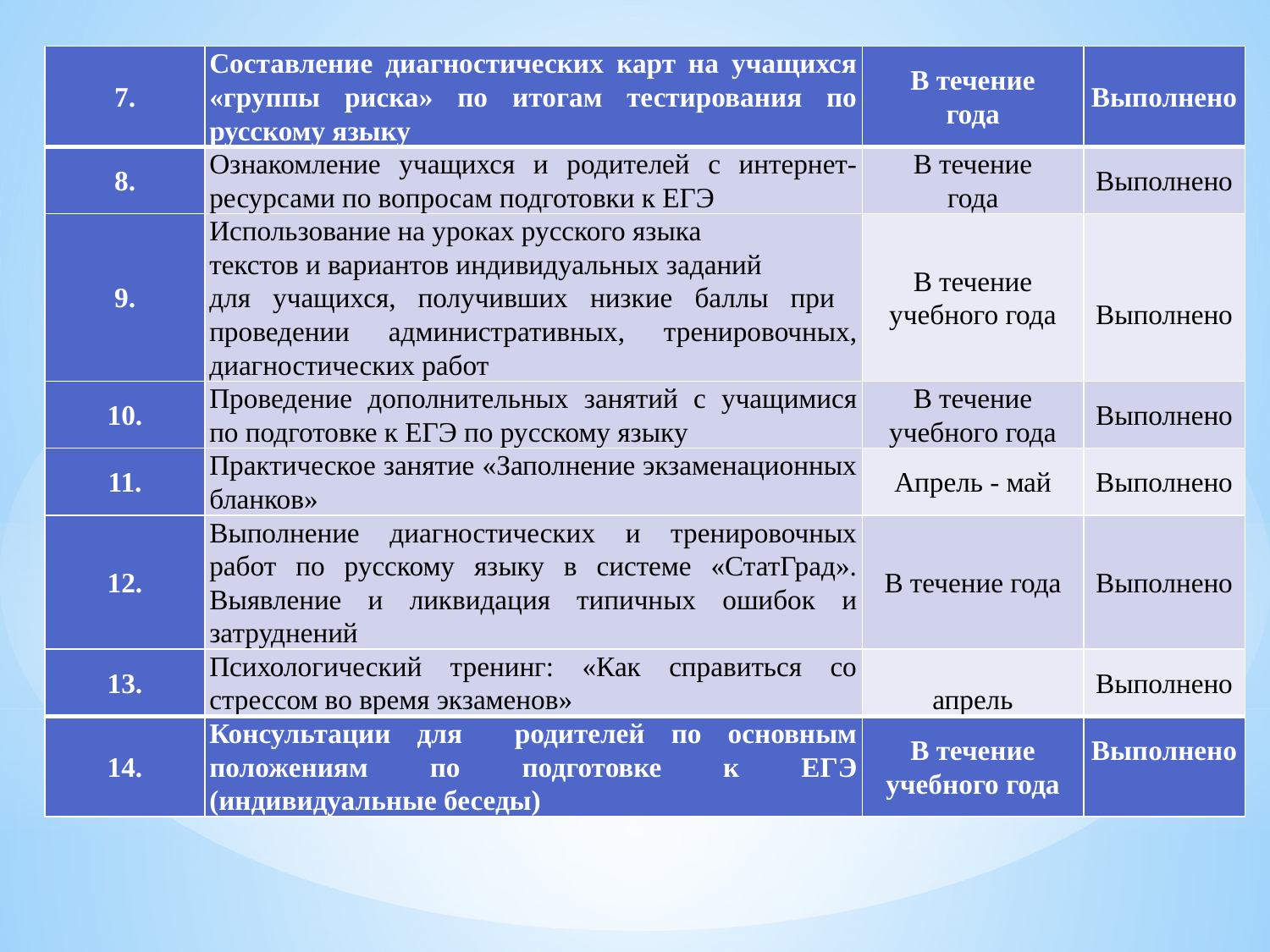

| 7. | Составление диагностических карт на учащихся «группы риска» по итогам тестирования по русскому языку | В течение года |  | Выполнено |
| --- | --- | --- | --- | --- |
| 8. | Ознакомление учащихся и родителей с интернет-ресурсами по вопросам подготовки к ЕГЭ | В течение года |  | Выполнено |
| 9. | Использование на уроках русского языка текстов и вариантов индивидуальных заданий для учащихся, получивших низкие баллы при проведении административных, тренировочных, диагностических работ | В течение учебного года |  | Выполнено |
| 10. | Проведение дополнительных занятий с учащимися по подготовке к ЕГЭ по русскому языку | В течение учебного года |  | Выполнено |
| 11. | Практическое занятие «Заполнение экзаменационных бланков» | Апрель - май |  | Выполнено |
| 12. | Выполнение диагностических и тренировочных работ по русскому языку в системе «СтатГрад». Выявление и ликвидация типичных ошибок и затруднений | В течение года |  | Выполнено |
| 13. | Психологический тренинг: «Как справиться со стрессом во время экзаменов» | апрель |  | Выполнено |
| 14. | Консультации для родителей по основным положениям по подготовке к ЕГЭ (индивидуальные беседы) | В течение учебного года |  | Выполнено |